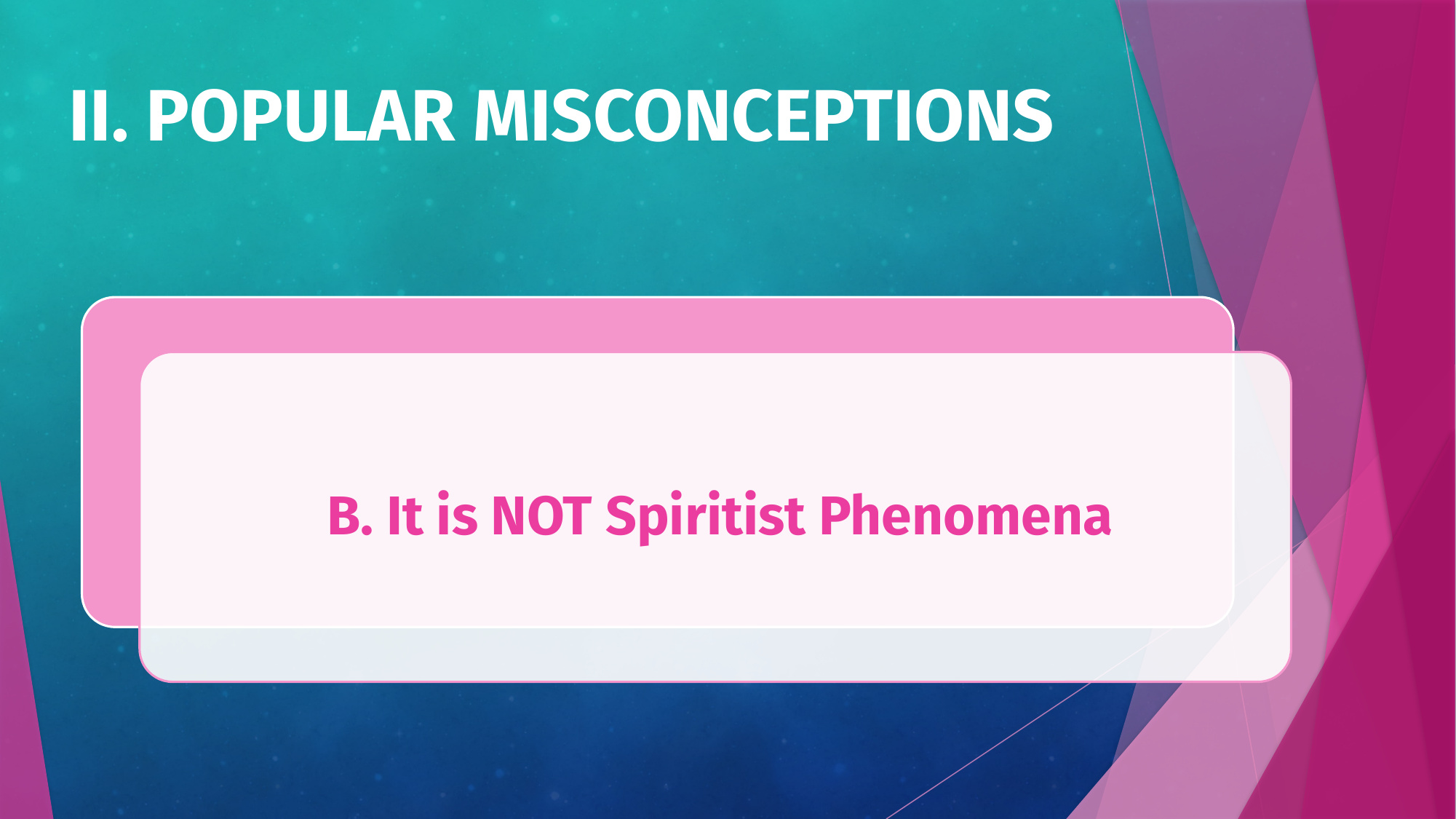

# II. POPULAR MISCONCEPTIONS
B. It is NOT Spiritist Phenomena